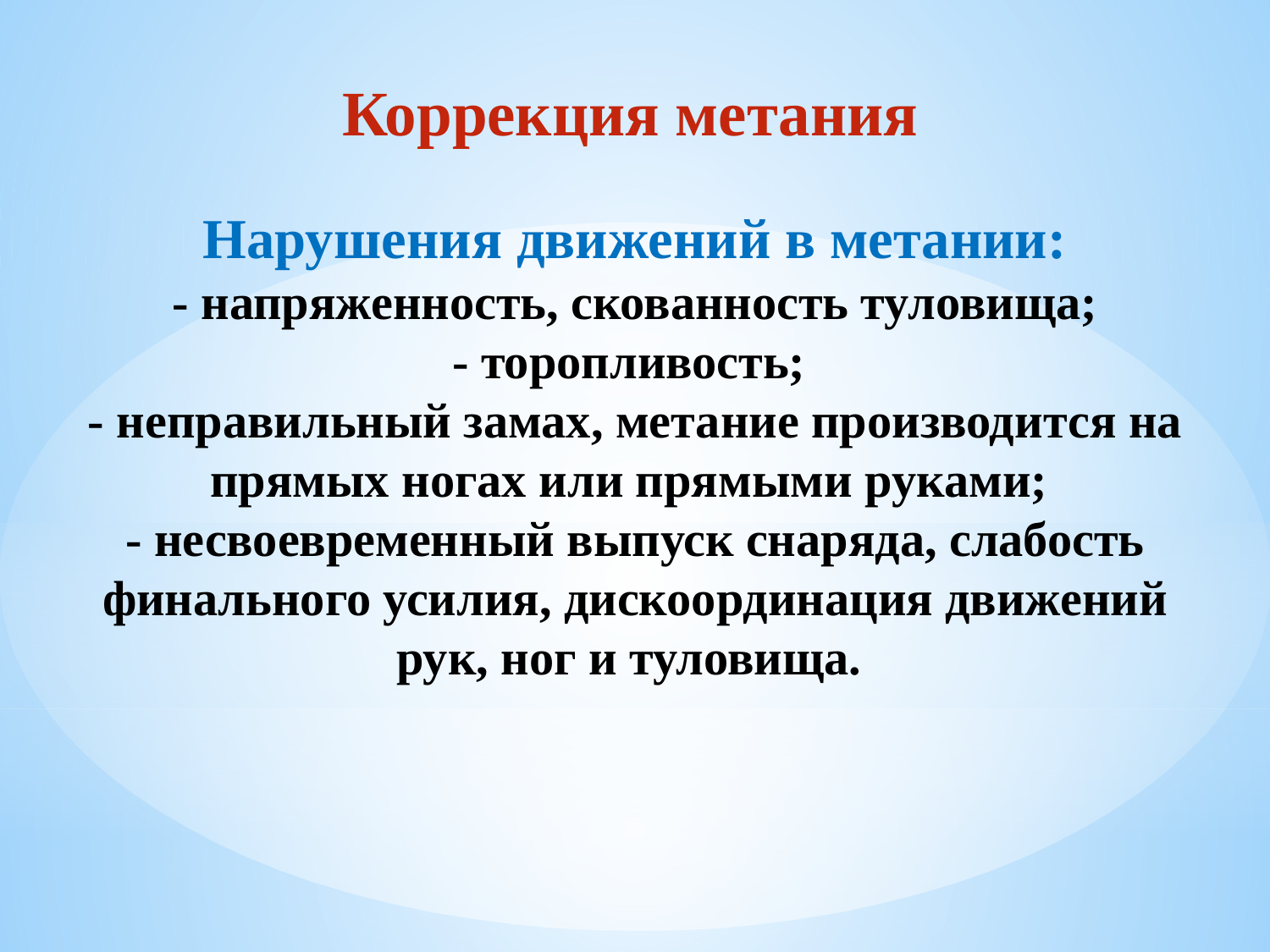

Коррекция метания
# Нарушения движений в метании: - напряженность, скованность туловища; - торопливость; - неправильный замах, метание производится на прямых ногах или прямыми руками; - несвоевременный выпуск снаряда, слабость финального усилия, дискоординация движений рук, ног и туловища.